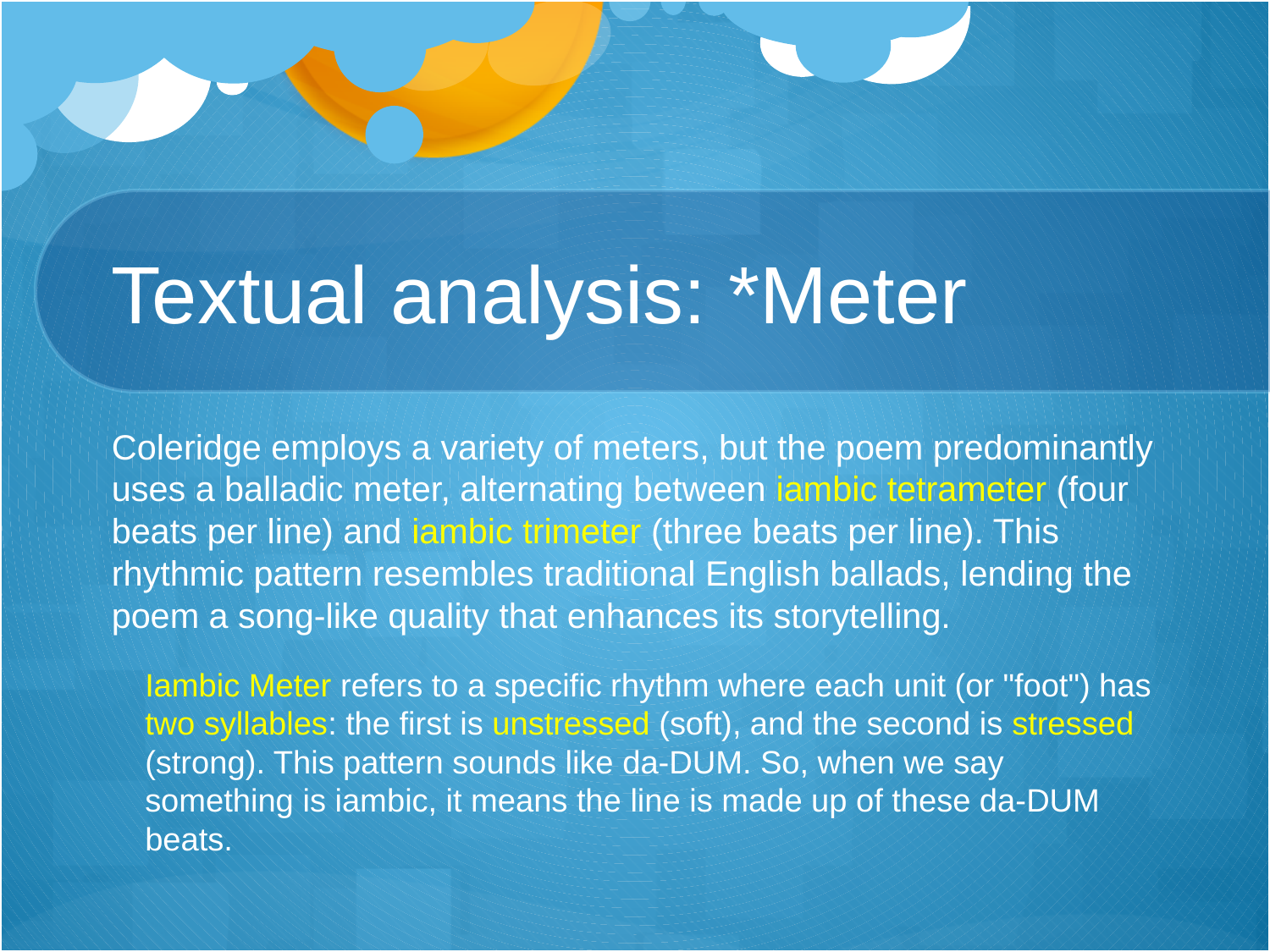

# Textual analysis: *Meter
Coleridge employs a variety of meters, but the poem predominantly uses a balladic meter, alternating between iambic tetrameter (four beats per line) and iambic trimeter (three beats per line). This rhythmic pattern resembles traditional English ballads, lending the poem a song-like quality that enhances its storytelling.
Iambic Meter refers to a specific rhythm where each unit (or "foot") has two syllables: the first is unstressed (soft), and the second is stressed (strong). This pattern sounds like da-DUM. So, when we say something is iambic, it means the line is made up of these da-DUM beats.